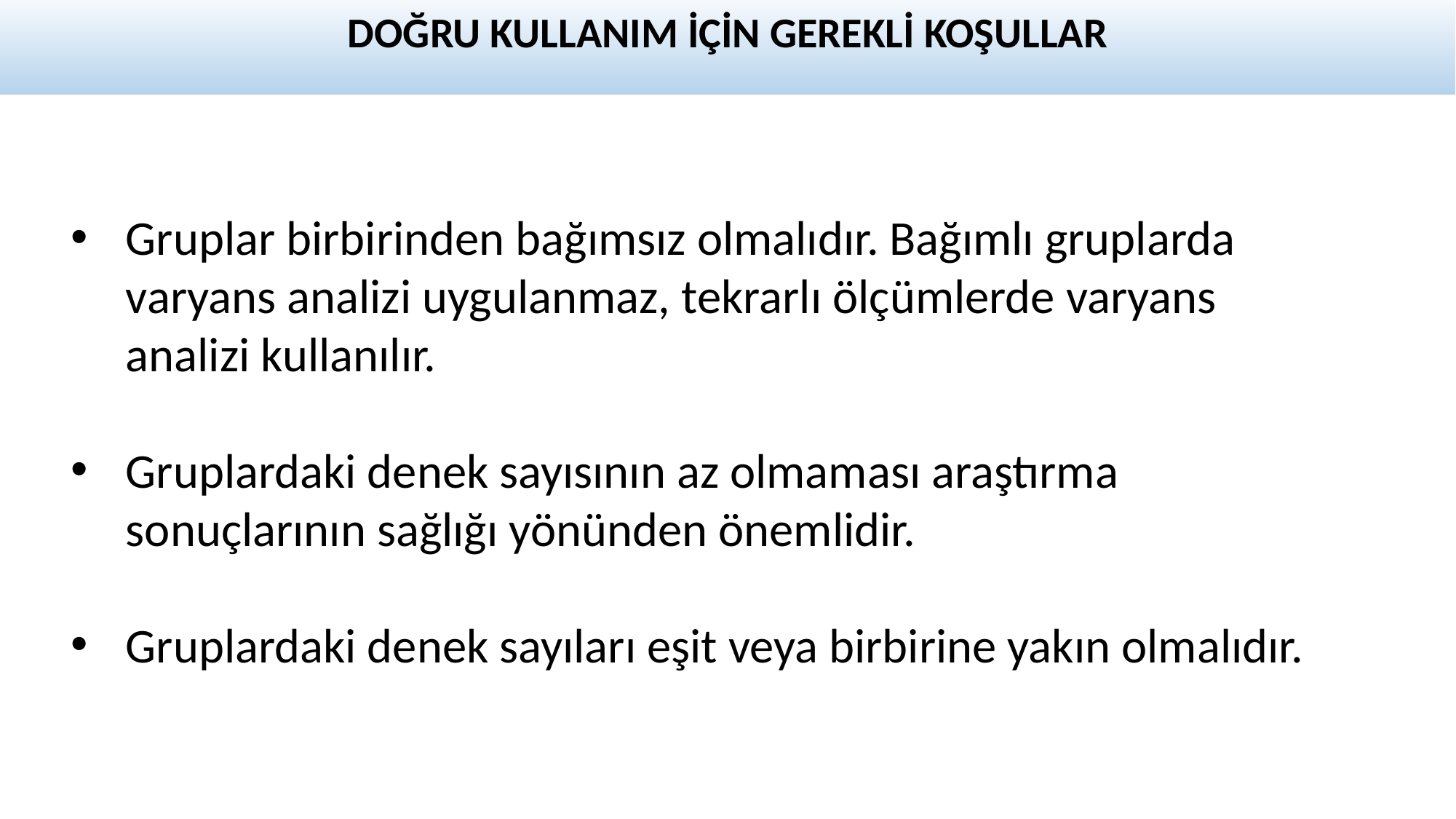

DOĞRU KULLANIM İÇİN GEREKLİ KOŞULLAR

Gruplar birbirinden bağımsız olmalıdır. Bağımlı gruplarda varyans analizi uygulanmaz, tekrarlı ölçümlerde varyans analizi kullanılır.

Gruplardaki denek sayısının az olmaması araştırma sonuçlarının sağlığı yönünden önemlidir.

Gruplardaki denek sayıları eşit veya birbirine yakın olmalıdır.